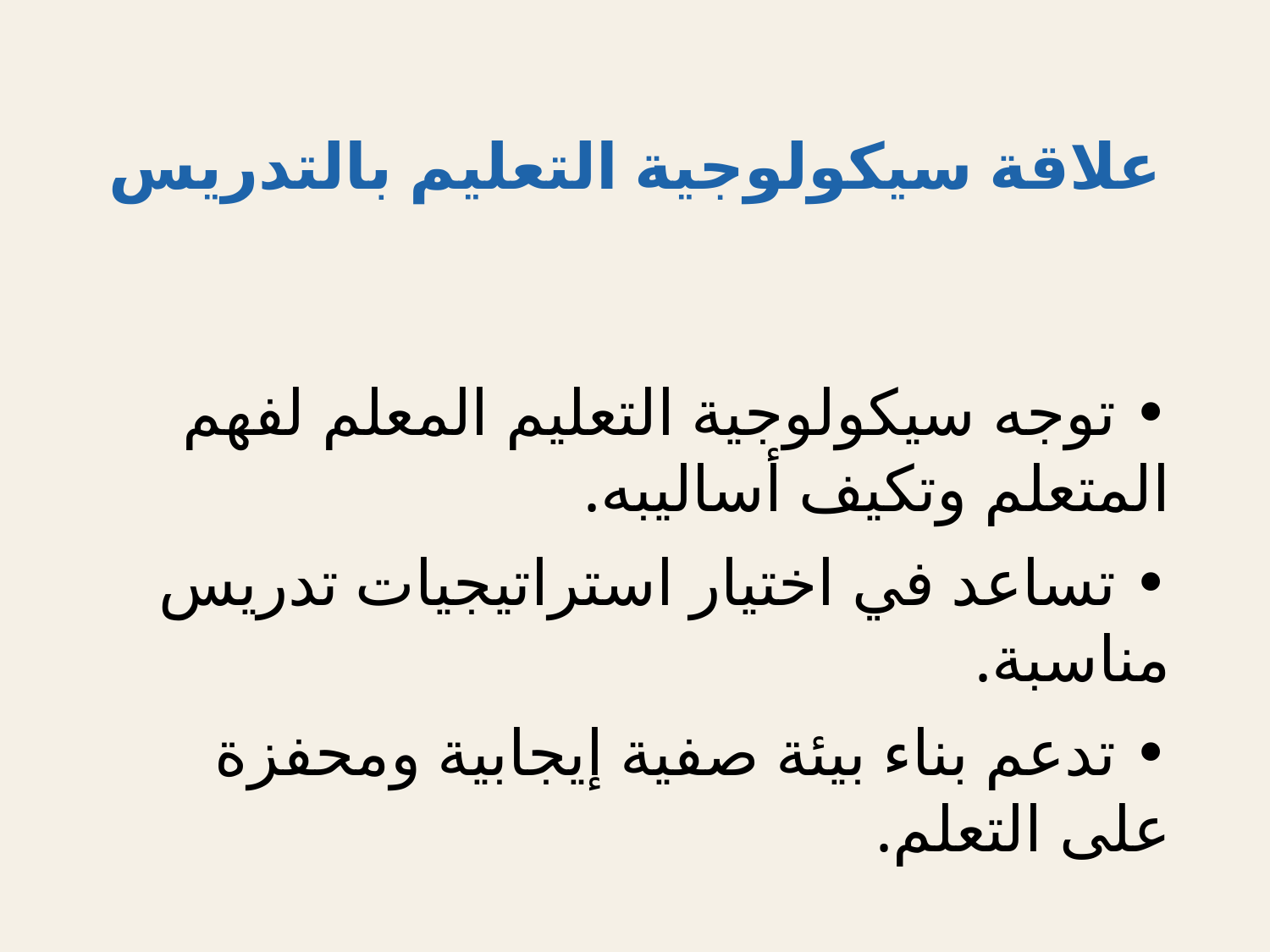

# علاقة سيكولوجية التعليم بالتدريس

• توجه سيكولوجية التعليم المعلم لفهم المتعلم وتكيف أساليبه.
• تساعد في اختيار استراتيجيات تدريس مناسبة.
• تدعم بناء بيئة صفية إيجابية ومحفزة على التعلم.